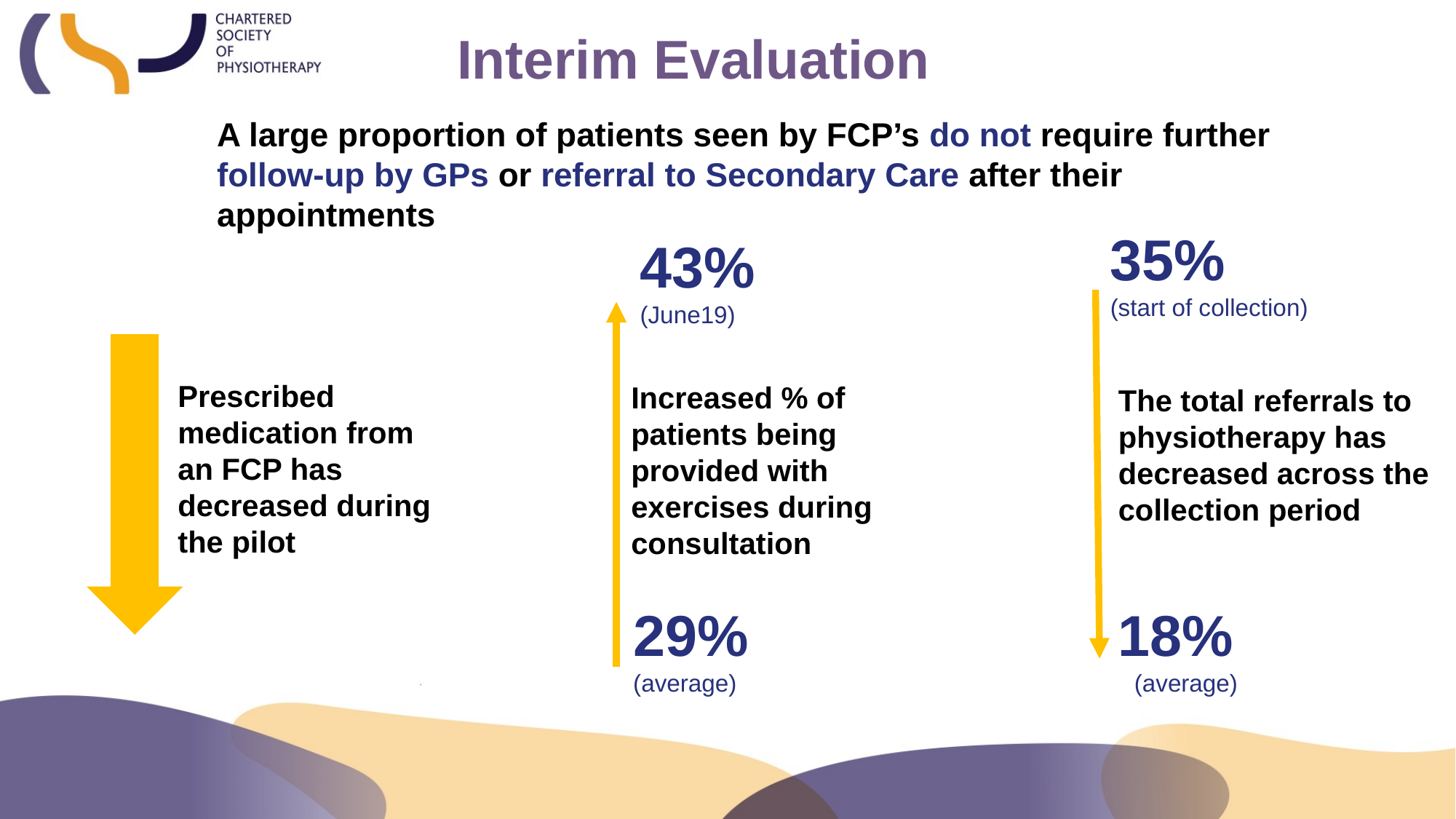

Interim Evaluation

A large proportion of patients seen by FCP’s do not require further follow-up by GPs or referral to Secondary Care after their appointments

35%
(start of collection)
18%
(average)
The total referrals to physiotherapy has decreased across the collection period
43%
(June19)
Increased % of patients being provided with exercises during consultation
29%
(average)

Prescribed medication from an FCP has decreased during the pilot